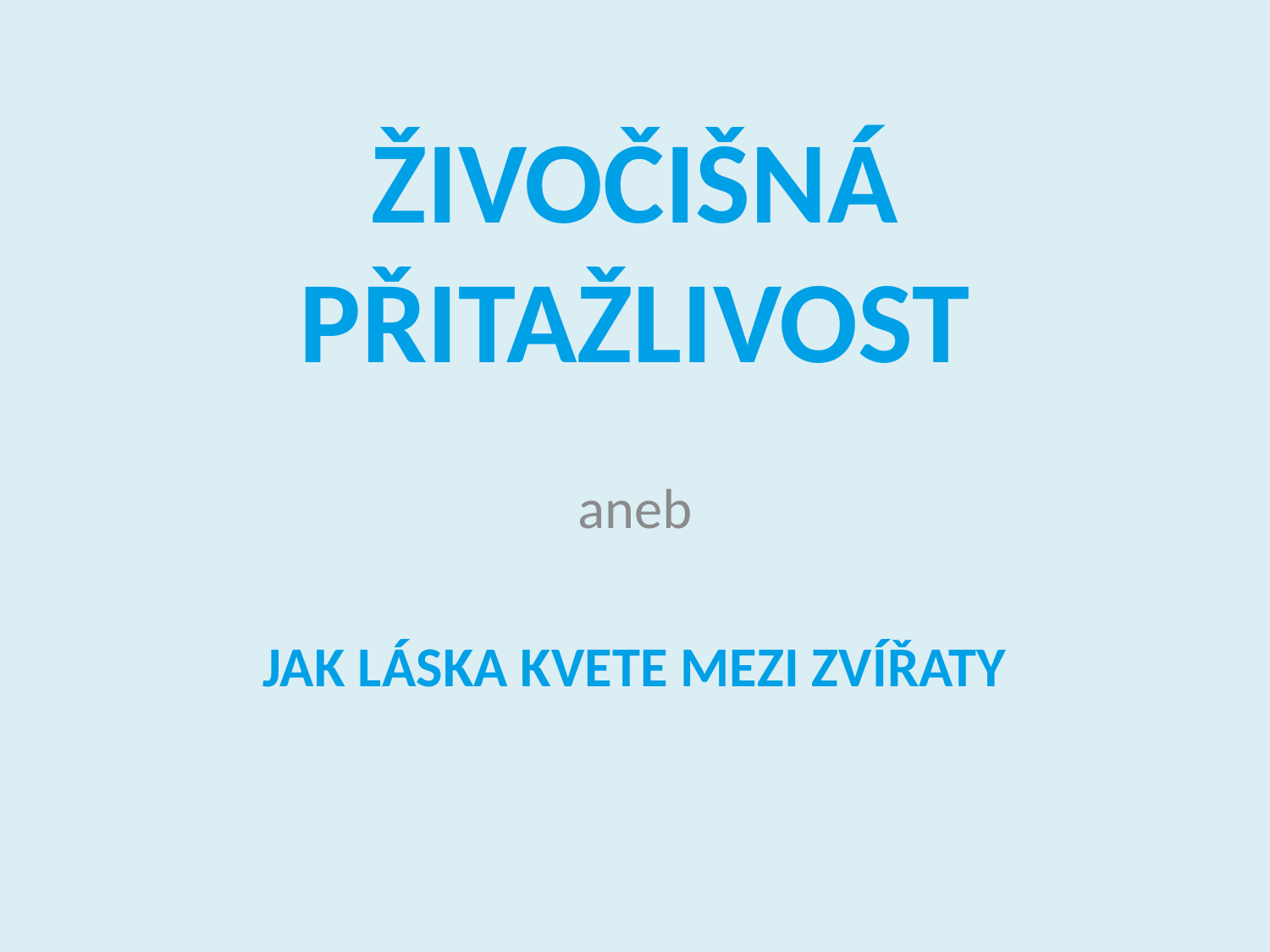

# ŽIVOČIŠNÁ PŘITAŽLIVOST
aneb

JAK LÁSKA KVETE MEZI ZVÍŘATY